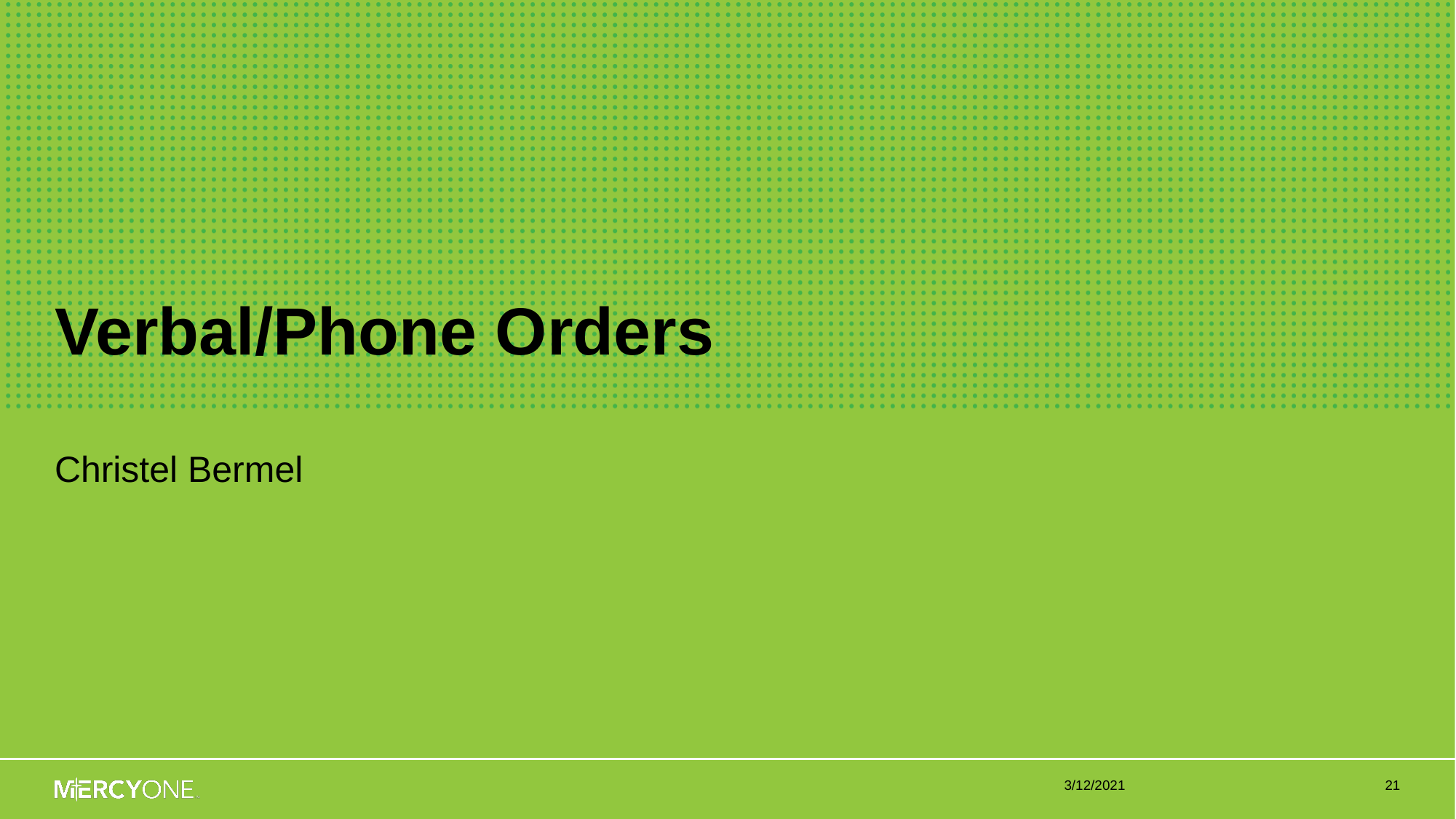

# Verbal/Phone Orders
Christel Bermel
3/12/2021
21